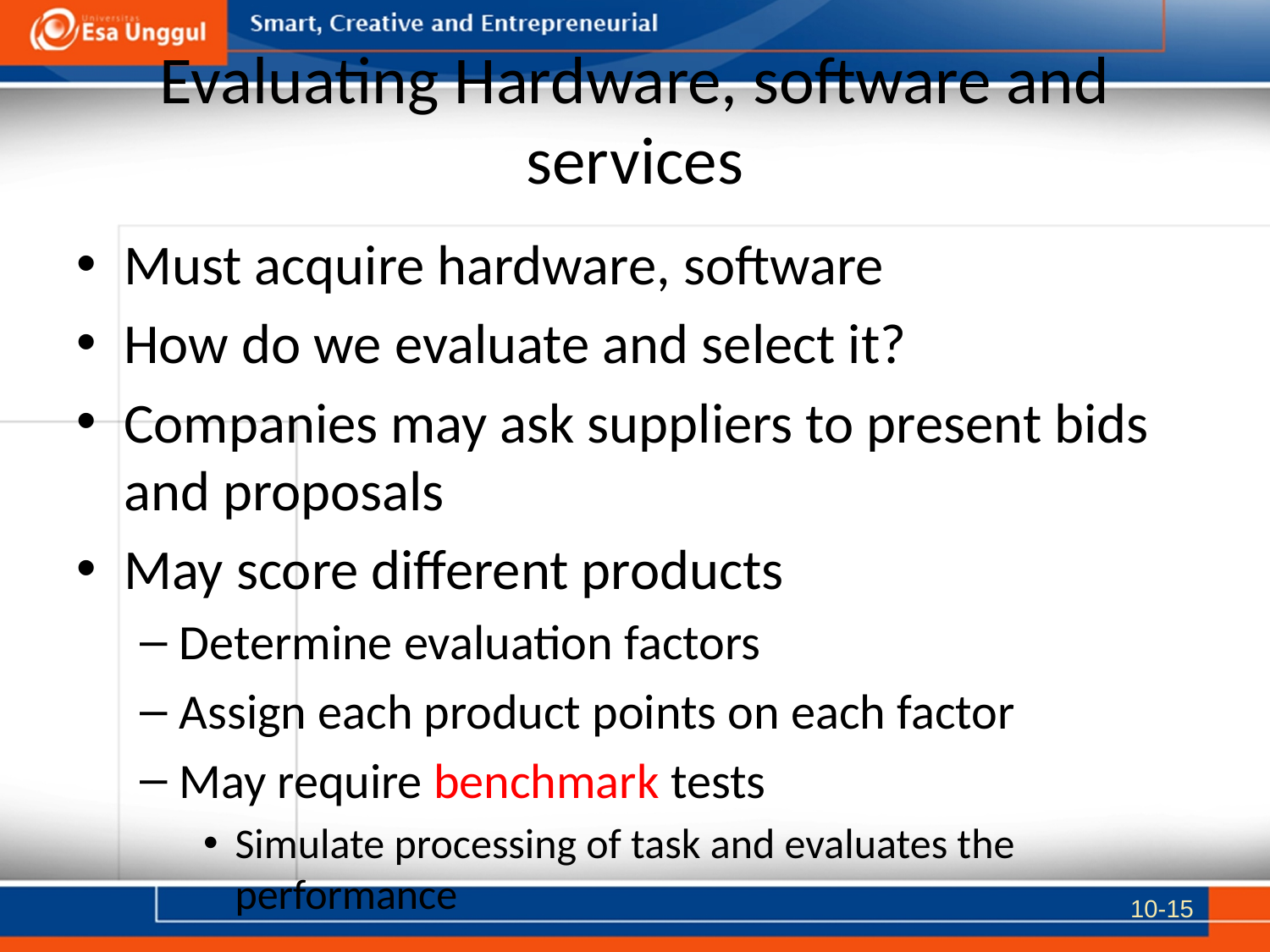

# Evaluating Hardware, software and services
Must acquire hardware, software
How do we evaluate and select it?
Companies may ask suppliers to present bids and proposals
May score different products
Determine evaluation factors
Assign each product points on each factor
May require benchmark tests
Simulate processing of task and evaluates the performance
10-15